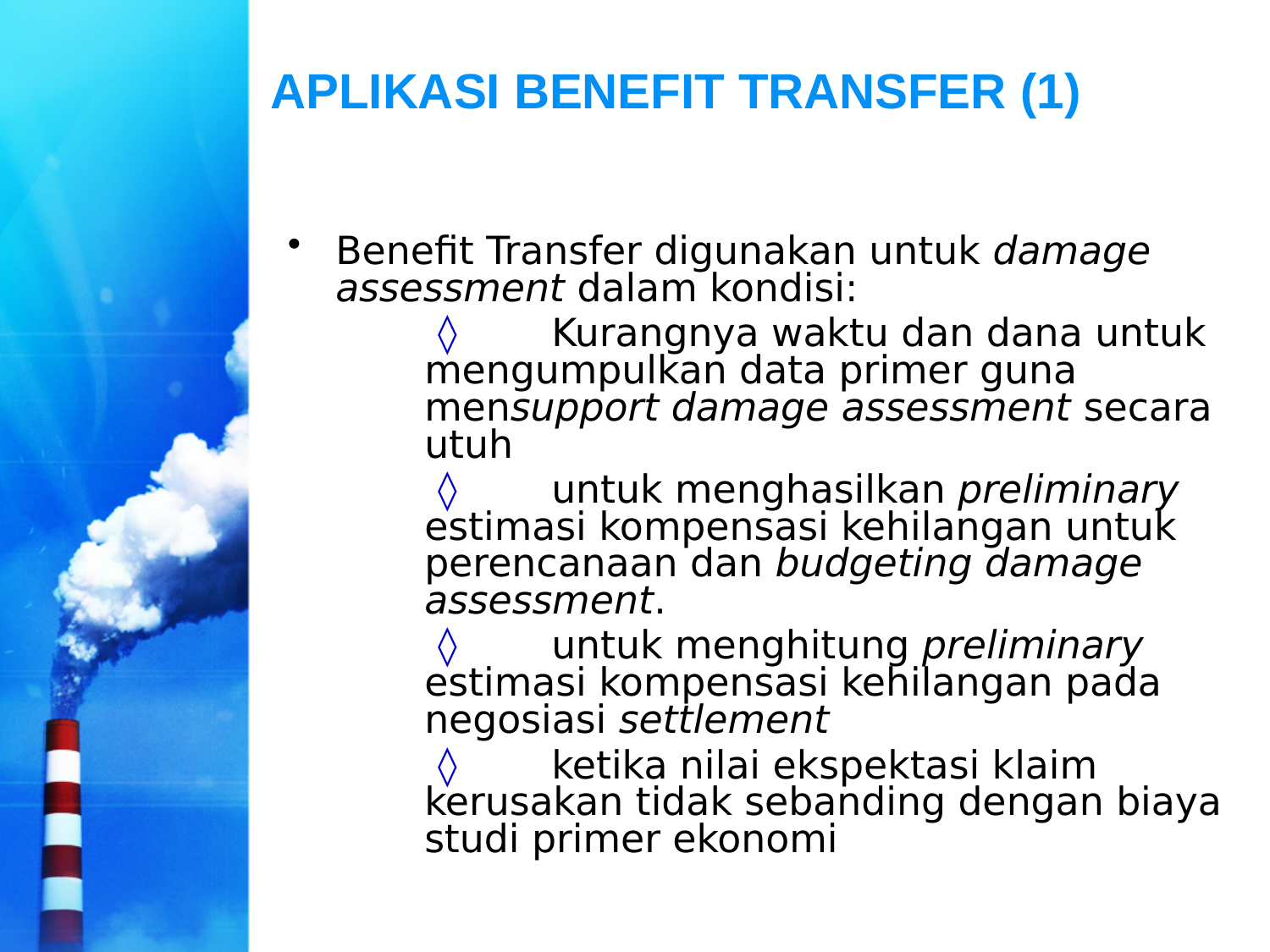

# APLIKASI BENEFIT TRANSFER (1)
Benefit Transfer digunakan untuk damage assessment dalam kondisi:
	 ◊	Kurangnya waktu dan dana untuk mengumpulkan data primer guna mensupport damage assessment secara utuh
	 ◊	untuk menghasilkan preliminary estimasi kompensasi kehilangan untuk perencanaan dan budgeting damage assessment.
	 ◊	untuk menghitung preliminary estimasi kompensasi kehilangan pada negosiasi settlement
	 ◊	ketika nilai ekspektasi klaim kerusakan tidak sebanding dengan biaya studi primer ekonomi